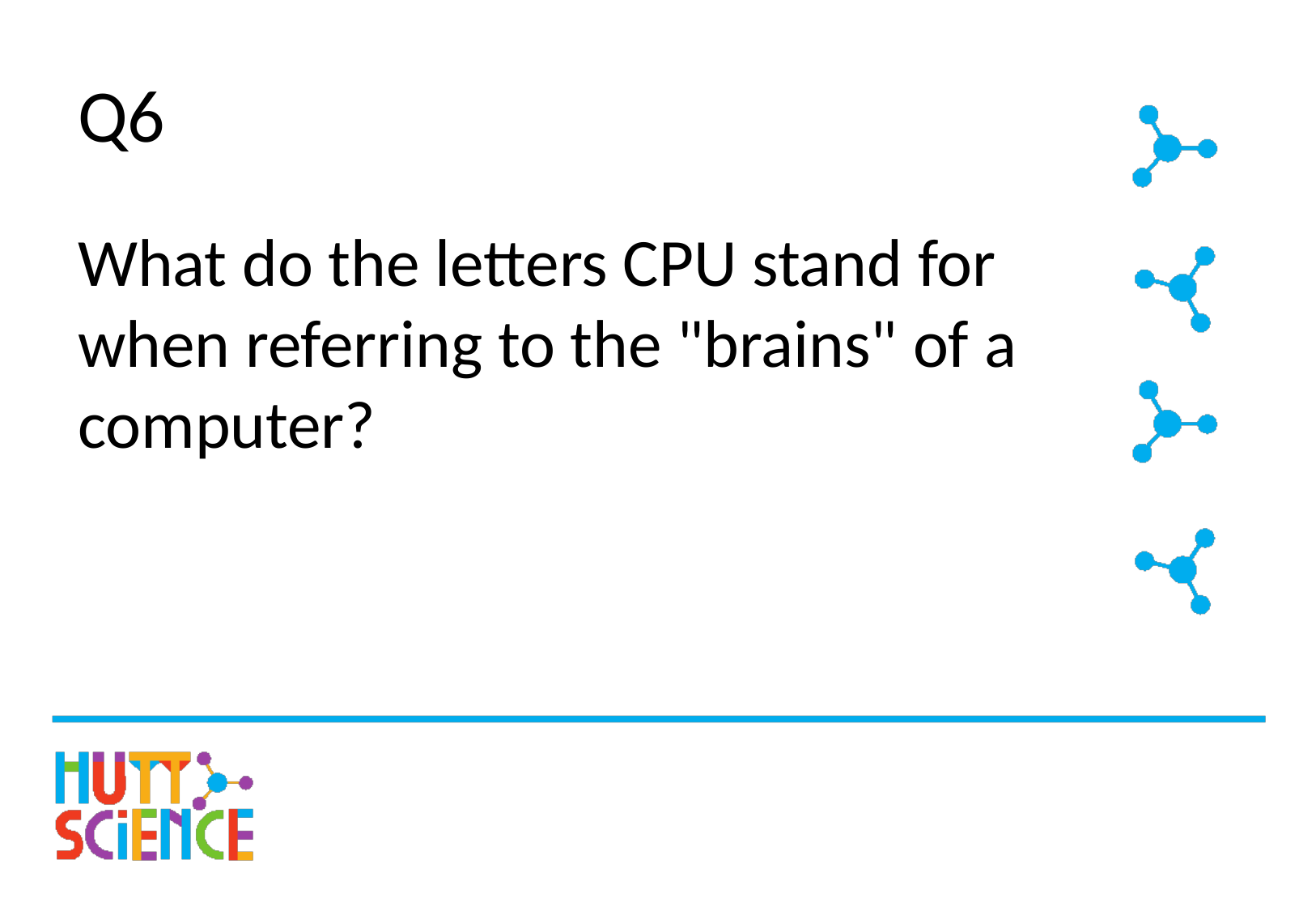

# Q6
What do the letters CPU stand for when referring to the "brains" of a computer?